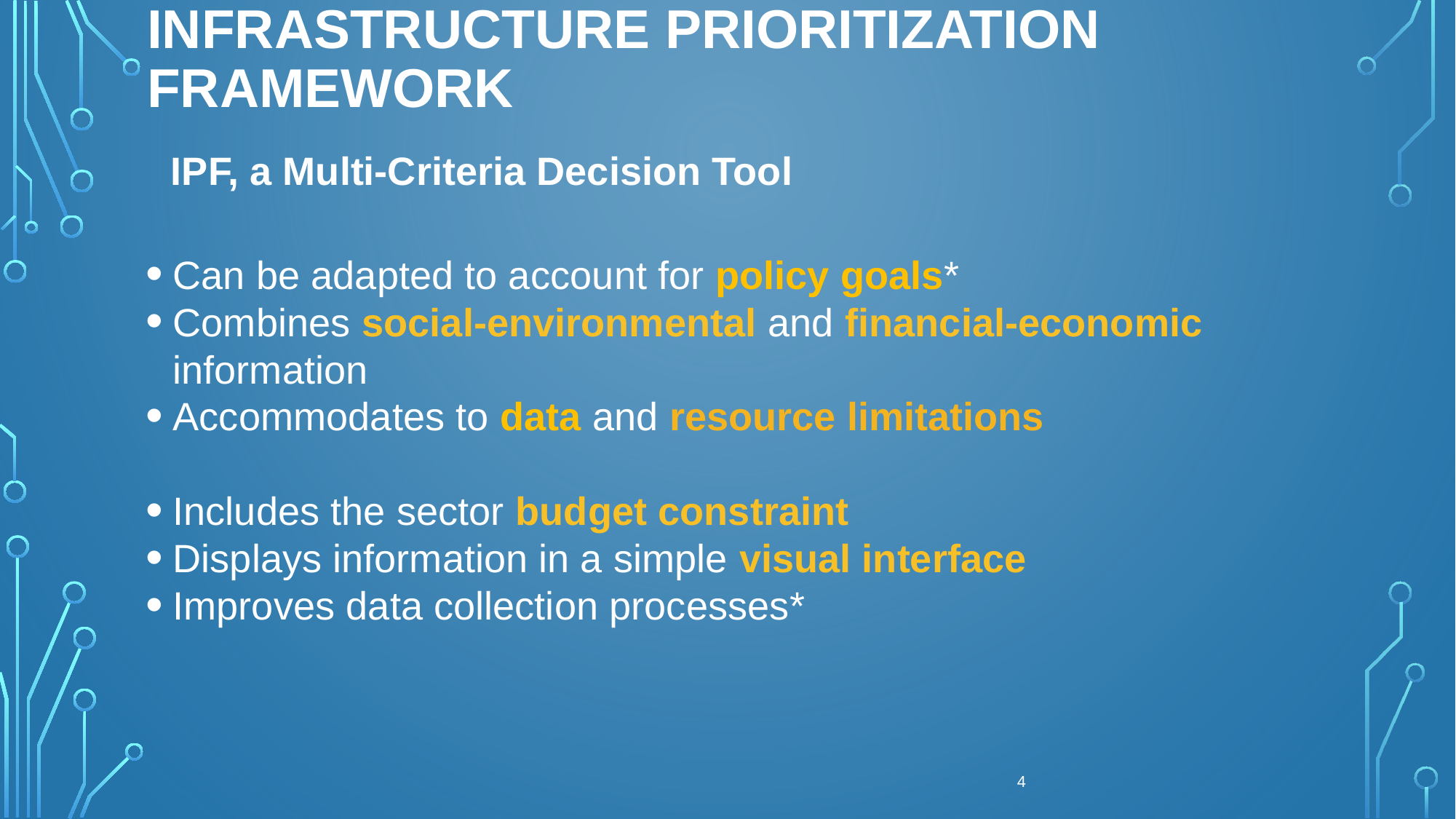

# INFRASTRUCTURE PRIORITIZATION framework
IPF, a Multi-Criteria Decision Tool

Can be adapted to account for policy goals*
Combines social-environmental and financial-economic information
Accommodates to data and resource limitations

Includes the sector budget constraint
Displays information in a simple visual interface
Improves data collection processes*

4